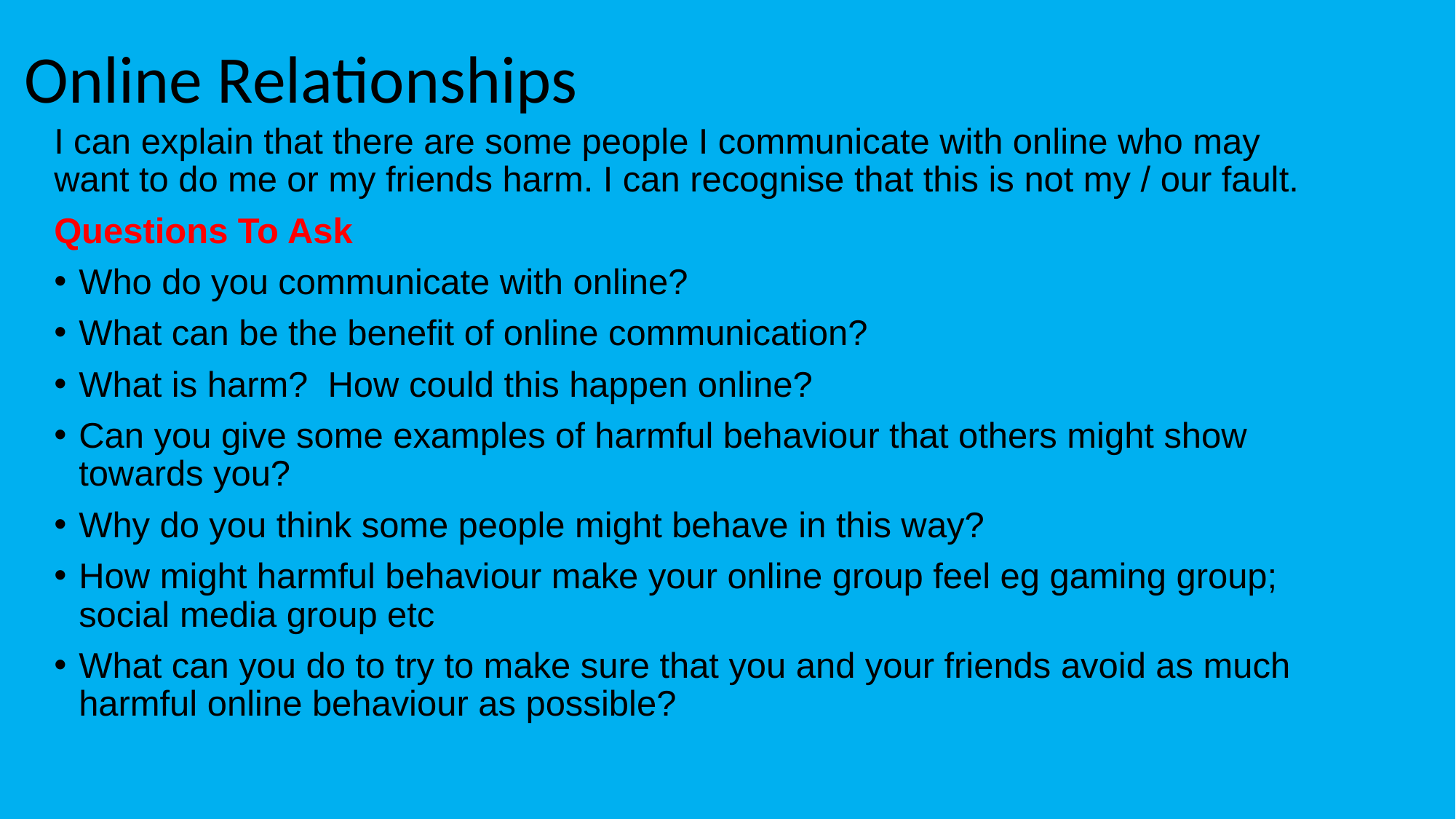

# Online Relationships
I can explain that there are some people I communicate with online who may want to do me or my friends harm. I can recognise that this is not my / our fault.
Questions To Ask
Who do you communicate with online?
What can be the benefit of online communication?
What is harm?  How could this happen online?
Can you give some examples of harmful behaviour that others might show towards you?
Why do you think some people might behave in this way?
How might harmful behaviour make your online group feel eg gaming group; social media group etc
What can you do to try to make sure that you and your friends avoid as much harmful online behaviour as possible?